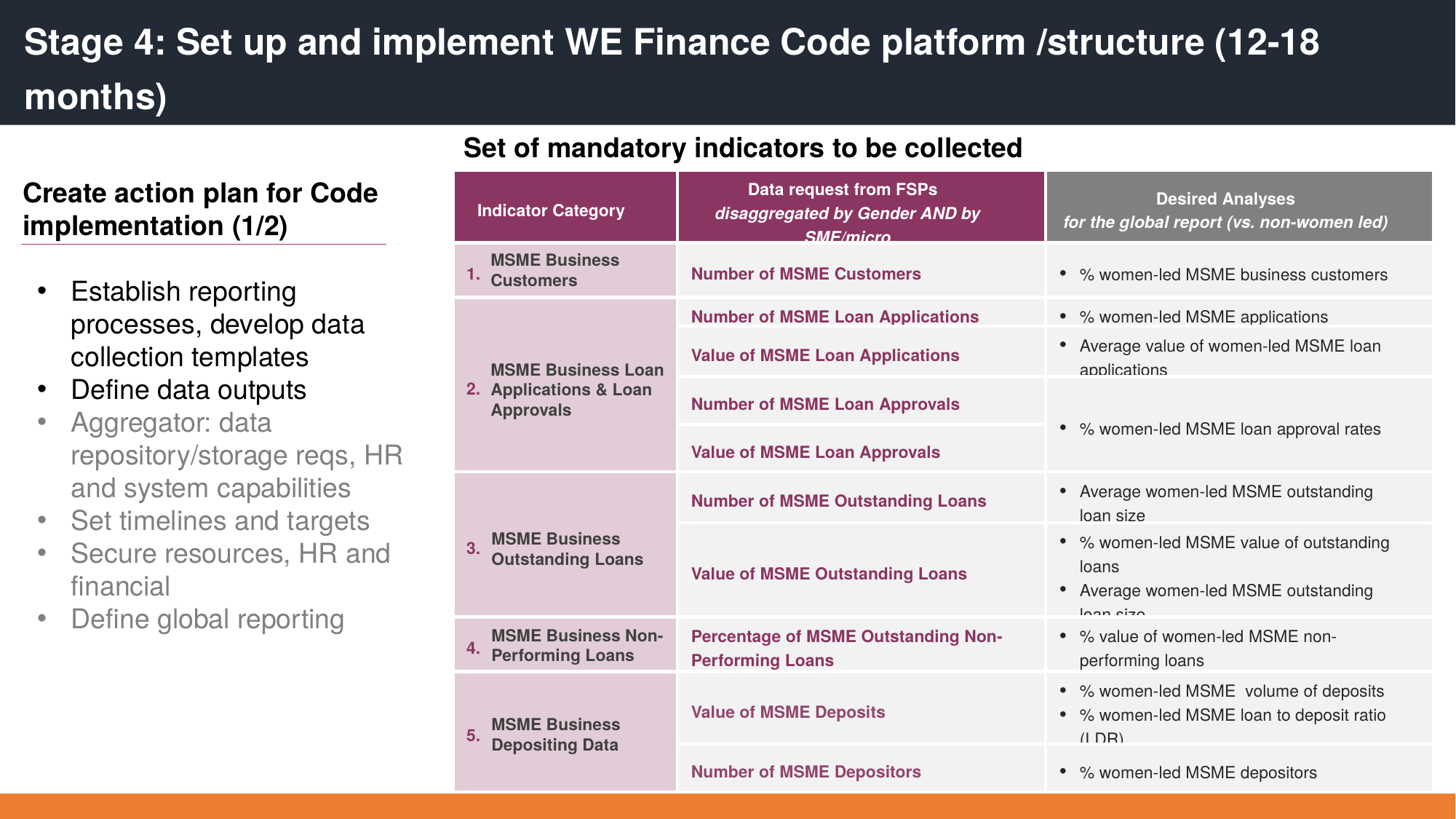

# Stage 4: Set up and implement WE Finance Code platform /structure (12-18 months)
Set of mandatory indicators to be collected
| Indicator Category | Data request from FSPs disaggregated by Gender AND by SME/micro | Desired Analyses for the global report (vs. non-women led) |
| --- | --- | --- |
| 1. | Number of MSME Customers | % women-led MSME business customers |
| 2. | Number of MSME Loan Applications | % women-led MSME applications |
|  | Value of MSME Loan Applications | Average value of women-led MSME loan applications |
|  | Number of MSME Loan Approvals | % women-led MSME loan approval rates |
|  | Value of MSME Loan Approvals |  |
| 3. | Number of MSME Outstanding Loans | Average women-led MSME outstanding loan size |
|  | Value of MSME Outstanding Loans | % women-led MSME value of outstanding loans Average women-led MSME outstanding loan size |
| 4. | Percentage of MSME Outstanding Non-Performing Loans | % value of women-led MSME non-performing loans |
| 5. | Value of MSME Deposits | % women-led MSME volume of deposits % women-led MSME loan to deposit ratio (LDR) |
|  | Number of MSME Depositors | % women-led MSME depositors |
Create action plan for Code implementation (1/2)

Establish reporting processes, develop data collection templates
Define data outputs
Aggregator: data repository/storage reqs, HR and system capabilities
Set timelines and targets
Secure resources, HR and financial
Define global reporting

MSME Business Customers
MSME Business Loan Applications & Loan Approvals
MSME Business Outstanding Loans
MSME Business Non-Performing Loans
MSME Business Depositing Data